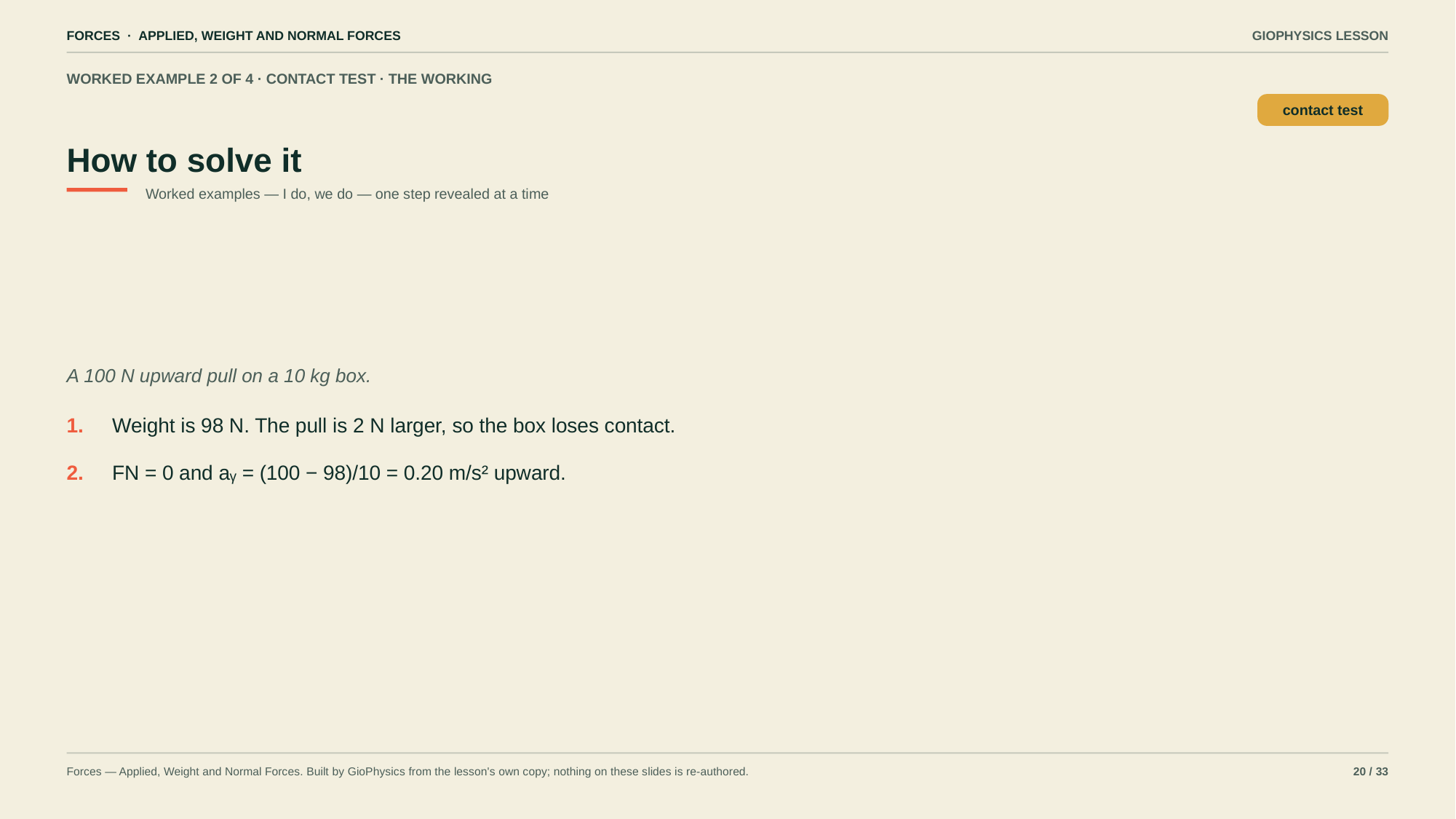

FORCES  ·  APPLIED, WEIGHT AND NORMAL FORCES
GIOPHYSICS LESSON

WORKED EXAMPLE 2 OF 4 · CONTACT TEST · THE WORKING
How to solve it

contact test
Worked examples — I do, we do — one step revealed at a time

A 100 N upward pull on a 10 kg box.
1.
Weight is 98 N. The pull is 2 N larger, so the box loses contact.
2.
FN = 0 and aᵧ = (100 − 98)/10 = 0.20 m/s² upward.

Forces — Applied, Weight and Normal Forces. Built by GioPhysics from the lesson's own copy; nothing on these slides is re-authored.
20 / 33